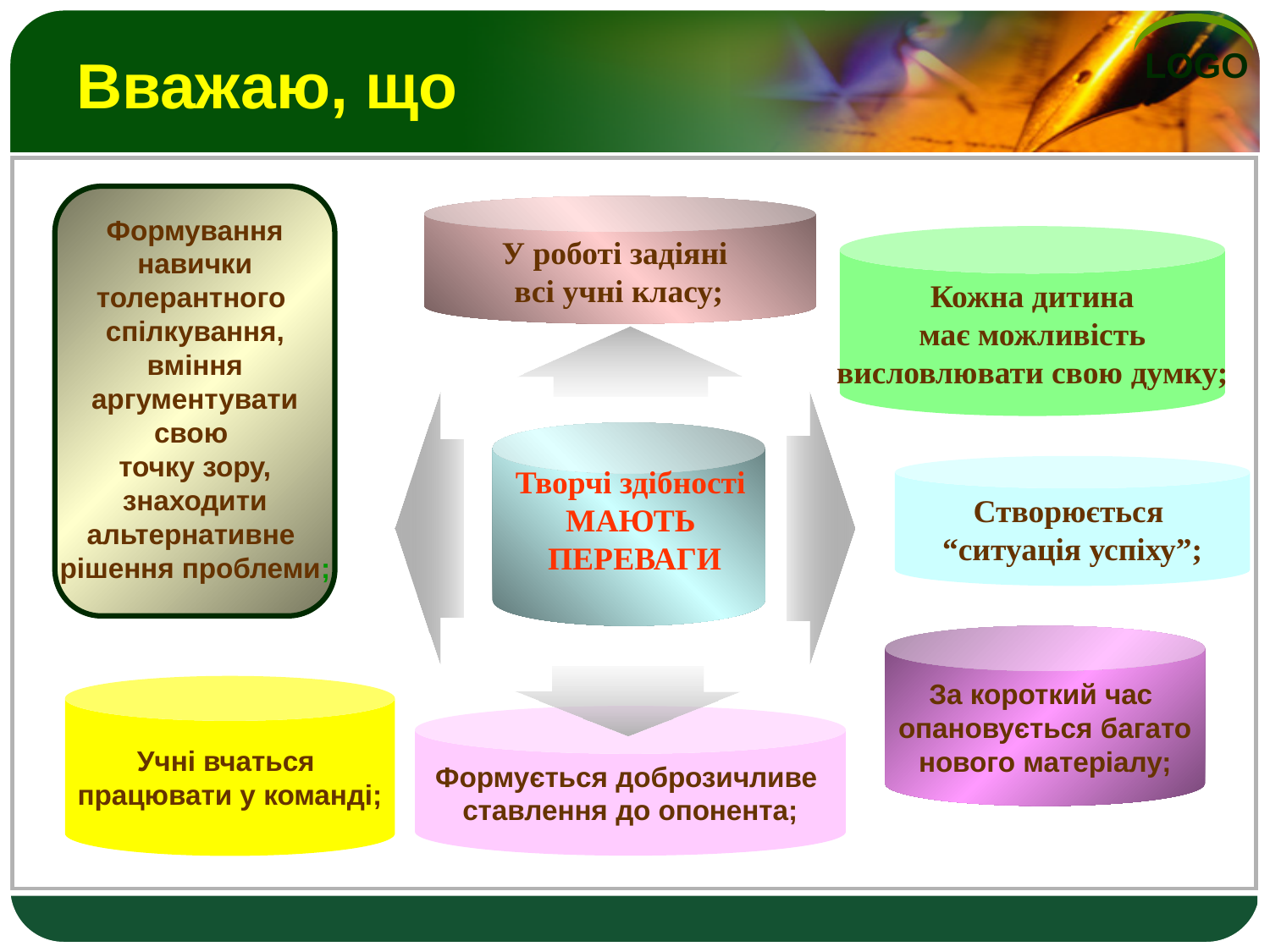

# Вважаю, що

Формування навички толерантного
спілкування, вміння аргументувати свою
точку зору, знаходити альтернативне
рішення проблеми;

У роботі задіяні
 всі учні класу;
Кожна дитина
має можливість
висловлювати свою думку;

Творчі здібності
МАЮТЬ
ПЕРЕВАГИ
Створюється
“ситуація успіху”;
За короткий час
опановується багато
нового матеріалу;

Учні вчаться
працювати у команді;
Формується доброзичливе
ставлення до опонента;